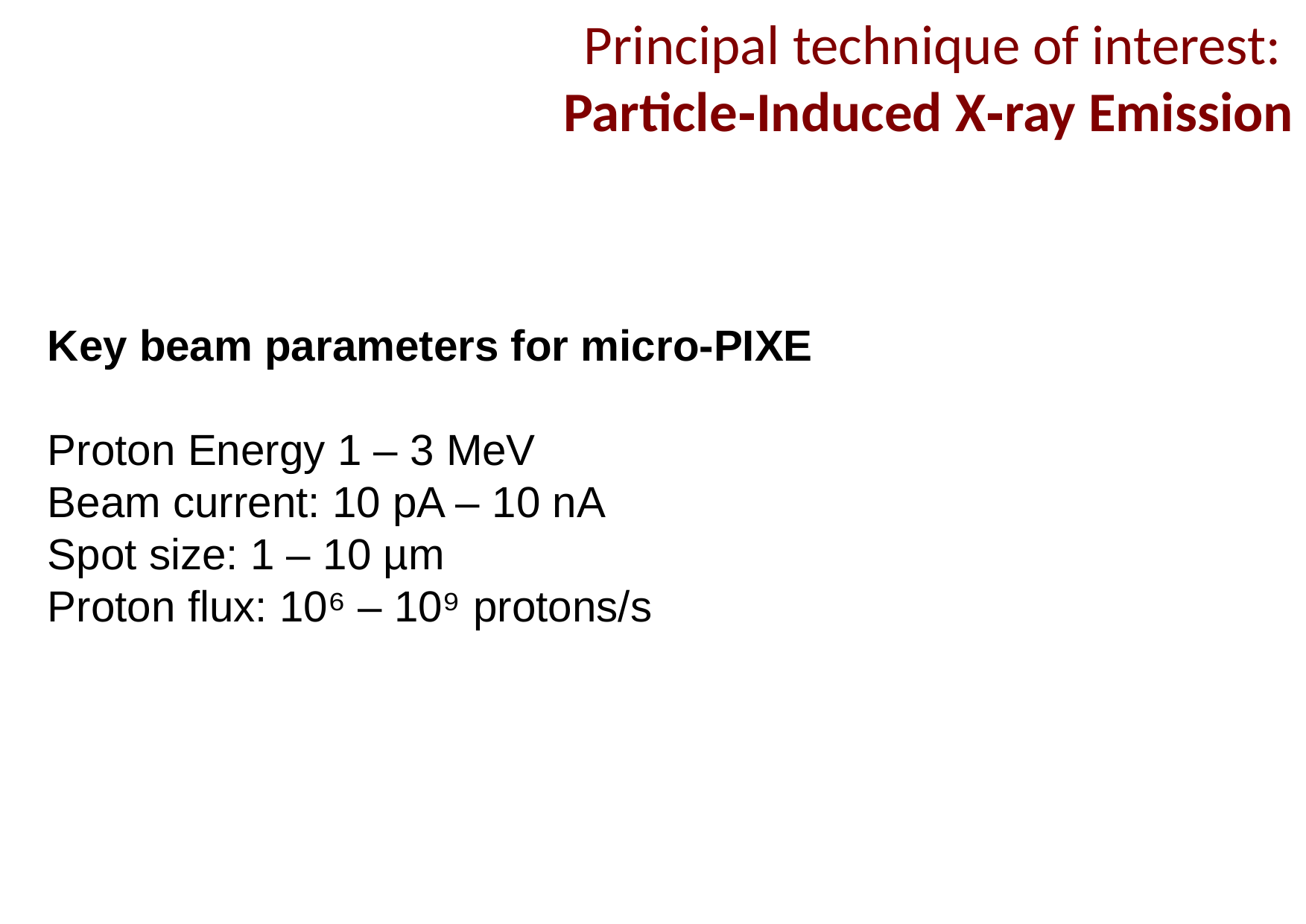

Principal technique of interest:
Particle‑Induced X‑ray Emission
Key beam parameters for micro-PIXE

Proton Energy 1 – 3 MeV
Beam current: 10 pA – 10 nA
Spot size: 1 – 10 µm
Proton flux: 10⁶ – 10⁹ protons/s